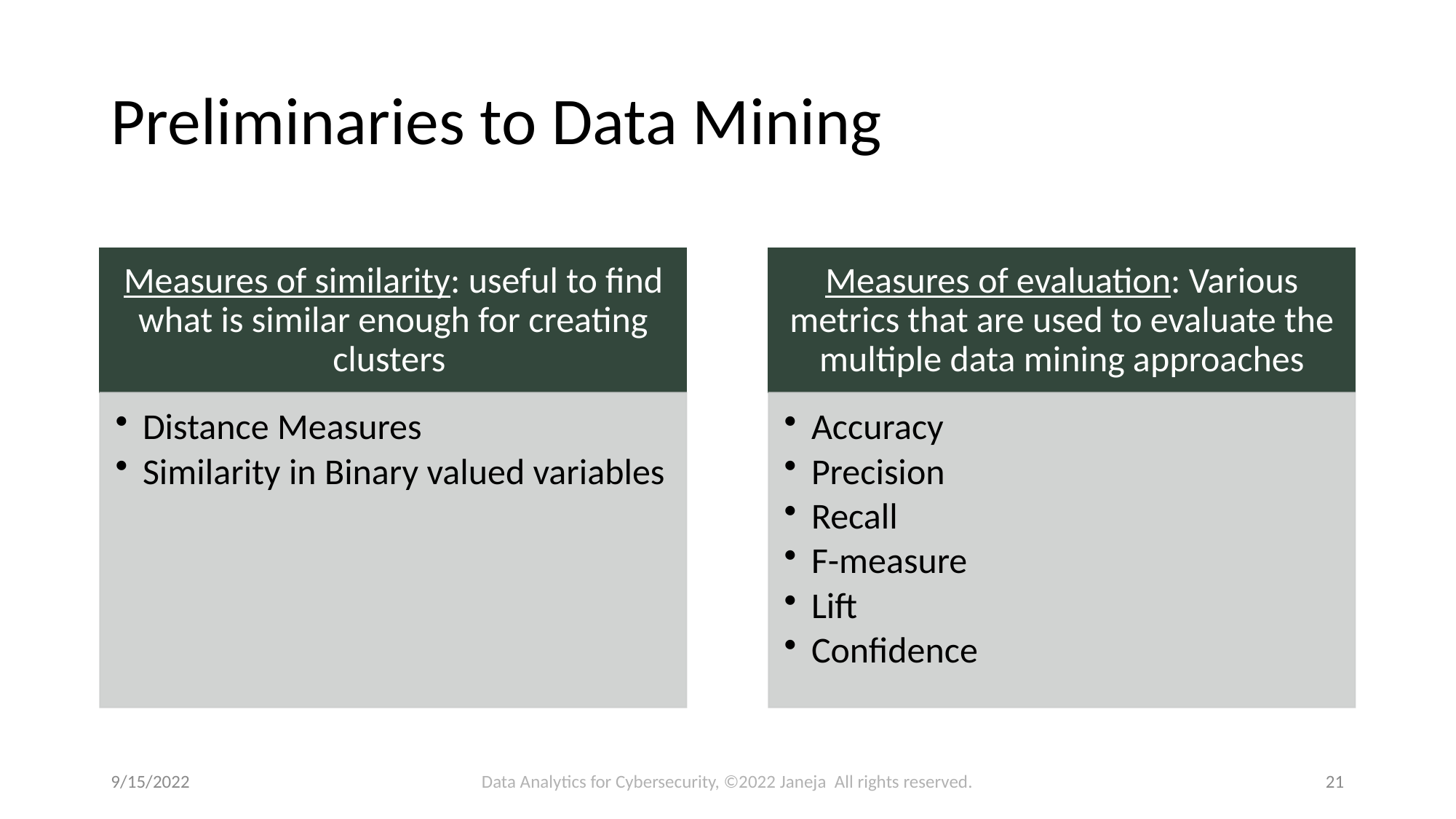

# Preliminaries to Data Mining
Measures of similarity: useful to find what is similar enough for creating clusters
Distance Measures
Similarity in Binary valued variables
Measures of evaluation: Various metrics that are used to evaluate the multiple data mining approaches
Accuracy
Precision
Recall
F-measure
Lift
Confidence
9/15/2022
Data Analytics for Cybersecurity, ©2022 Janeja  All rights reserved.
21